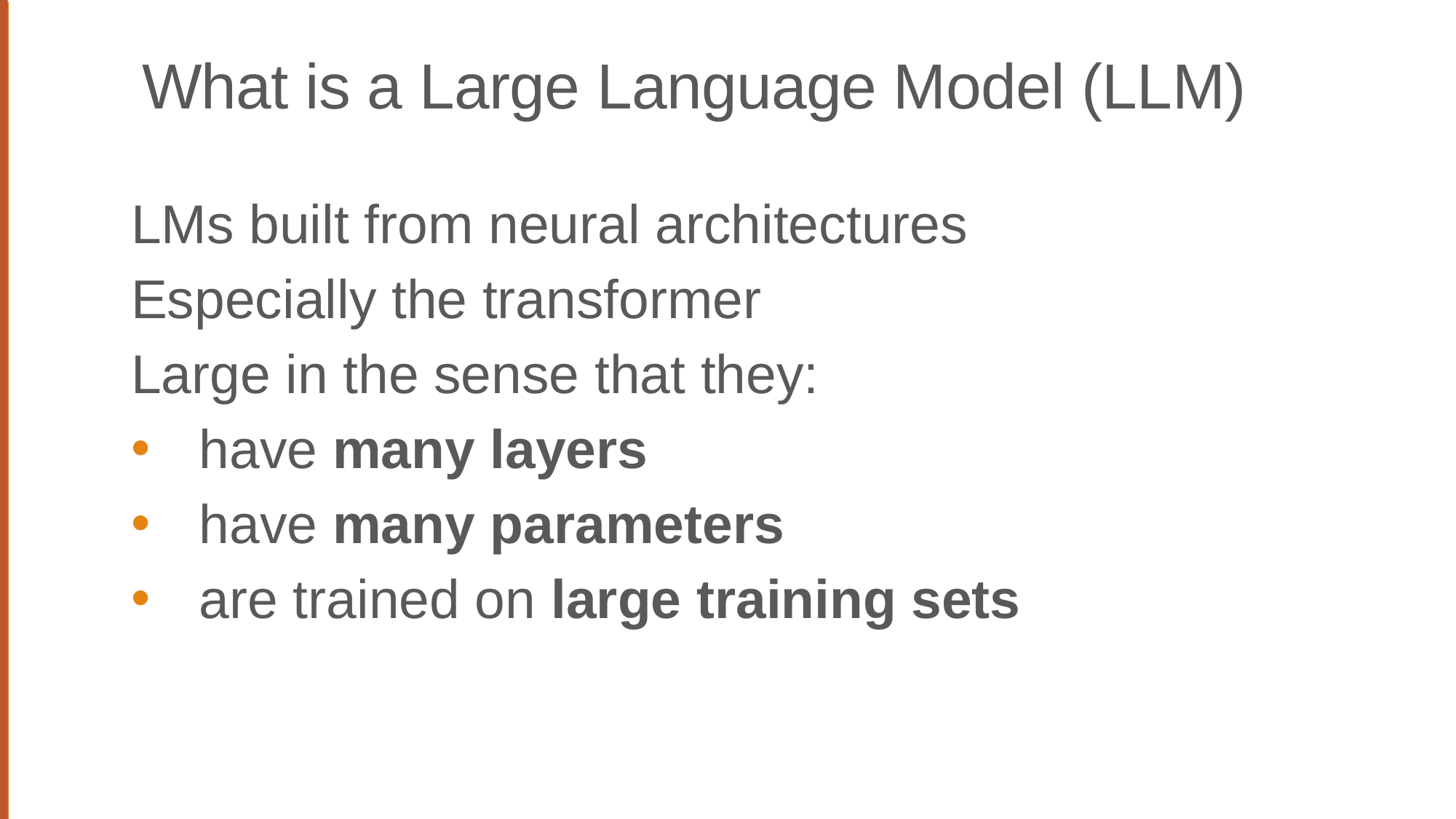

# What is a Large Language Model (LLM)
LMs built from neural architectures
Especially the transformer
Large in the sense that they:
have many layers
have many parameters
are trained on large training sets